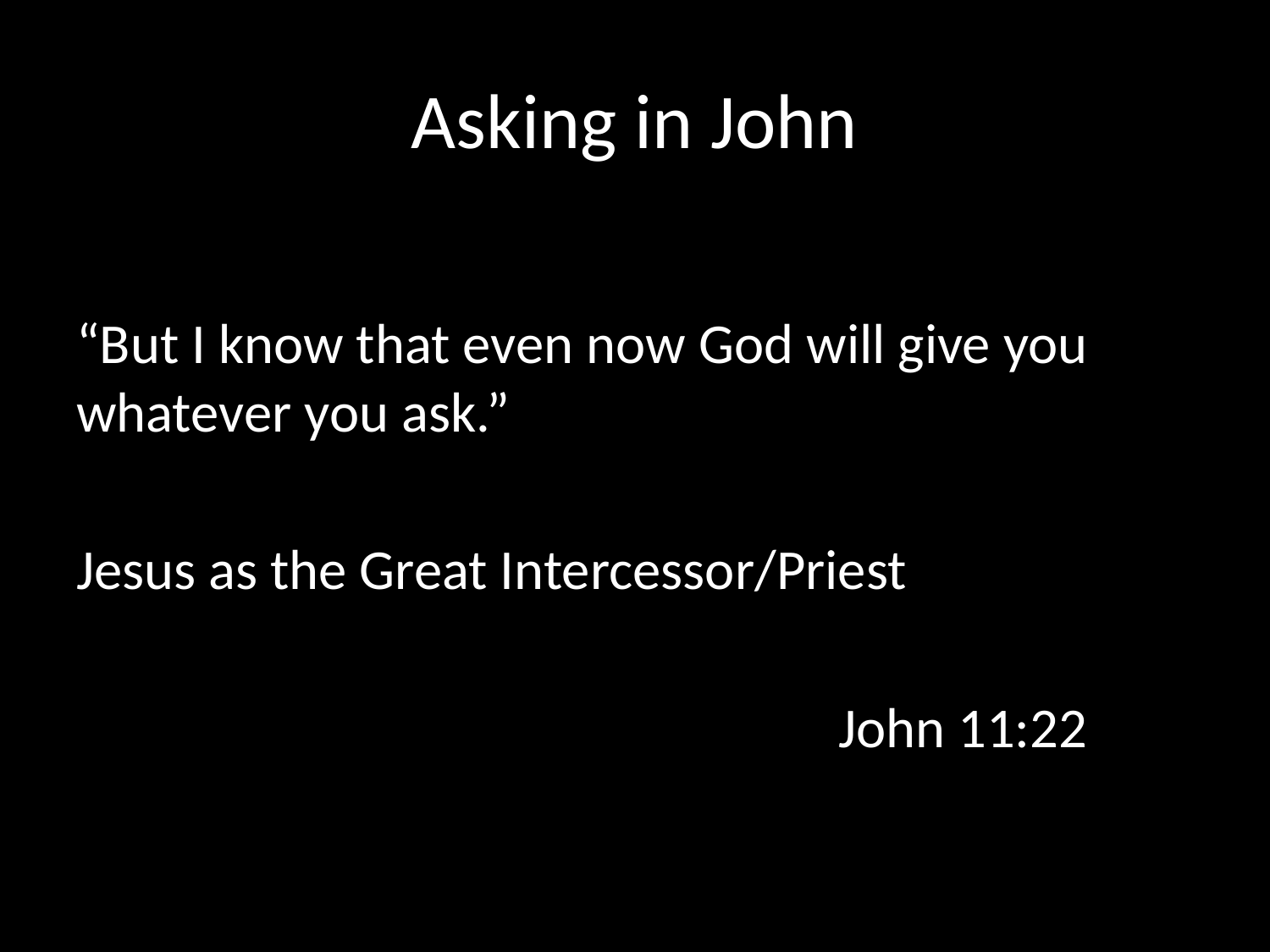

# Asking in John

“But I know that even now God will give you whatever you ask.”

Jesus as the Great Intercessor/Priest

						John 11:22